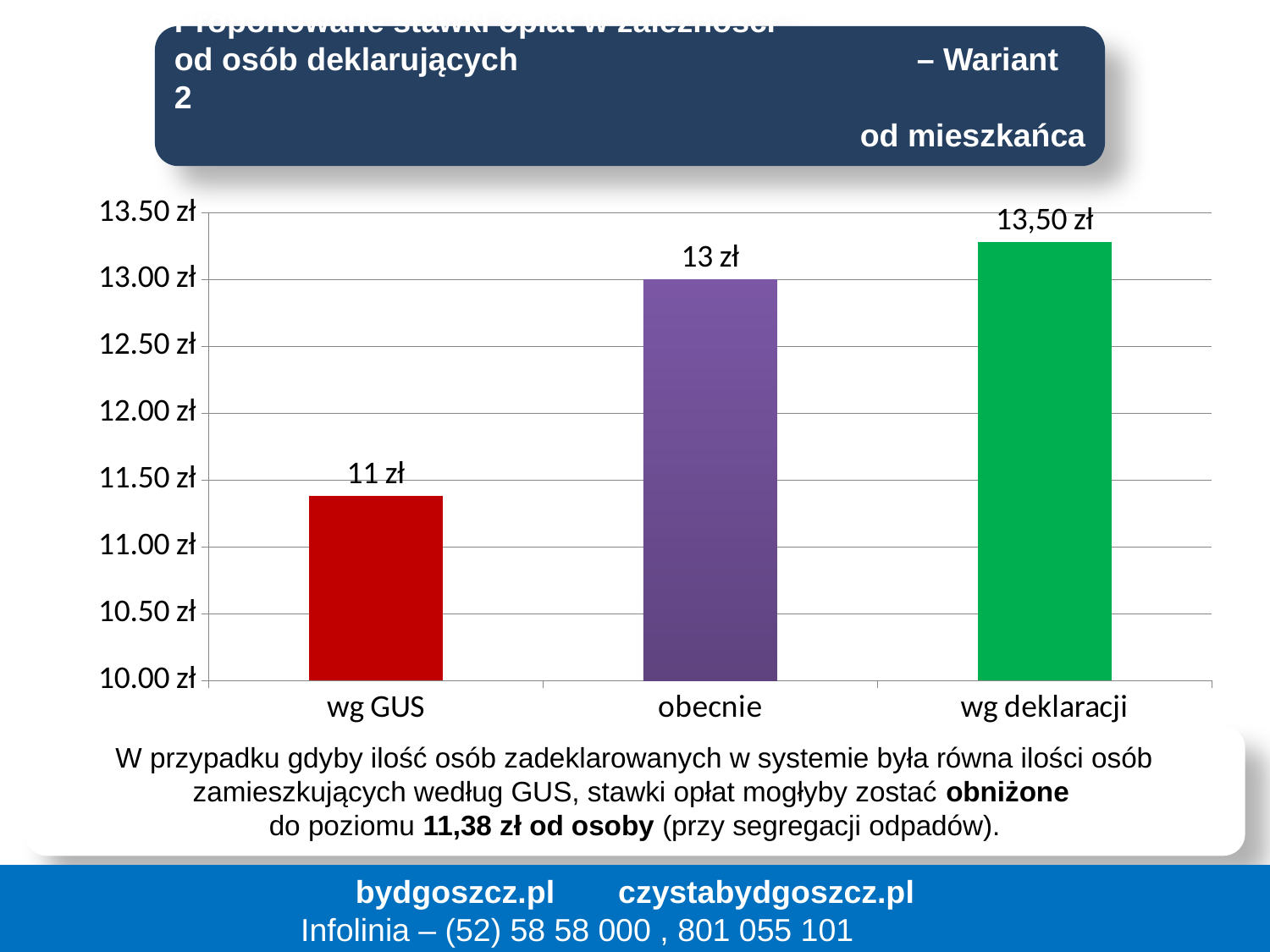

Proponowane stawki opłat w zależności
od osób deklarujących                                             – Wariant 2
od mieszkańca

### Chart

| Category | GUS |
|---|---|
| wg GUS | 11.38 |
| obecnie | 13.0 |
| wg deklaracji | 13.28 |
W przypadku gdyby ilość osób zadeklarowanych w systemie była równa ilości osób zamieszkujących według GUS, stawki opłat mogłyby zostać obniżone
do poziomu 11,38 zł od osoby (przy segregacji odpadów).
bydgoszcz.pl 	 czystabydgoszcz.pl
Infolinia – (52) 58 58 000 , 801 055 101
32
32